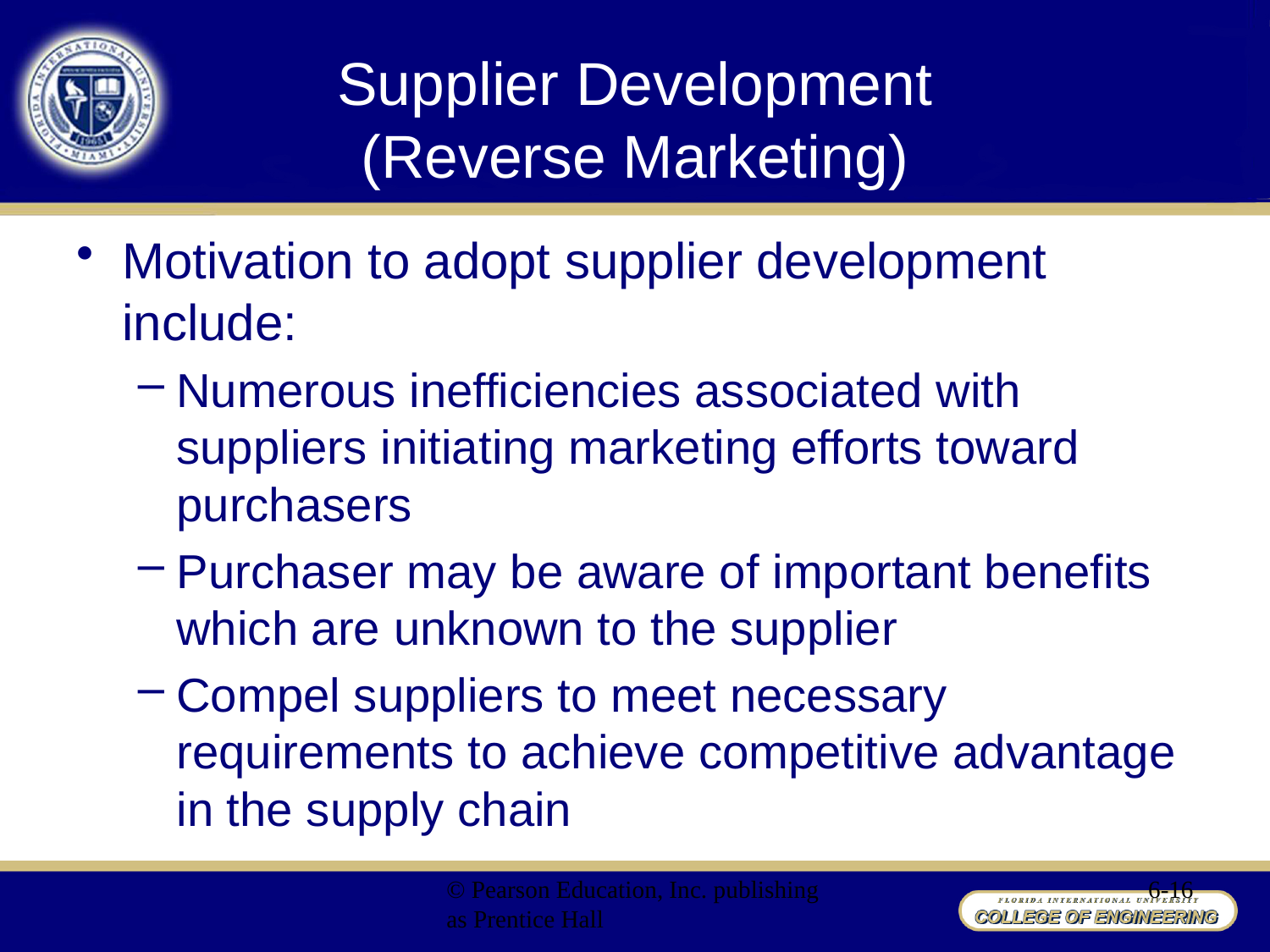

# Supplier Development (Reverse Marketing)
Motivation to adopt supplier development include:
Numerous inefficiencies associated with suppliers initiating marketing efforts toward purchasers
Purchaser may be aware of important benefits which are unknown to the supplier
Compel suppliers to meet necessary requirements to achieve competitive advantage in the supply chain
© Pearson Education, Inc. publishing as Prentice Hall
6-16